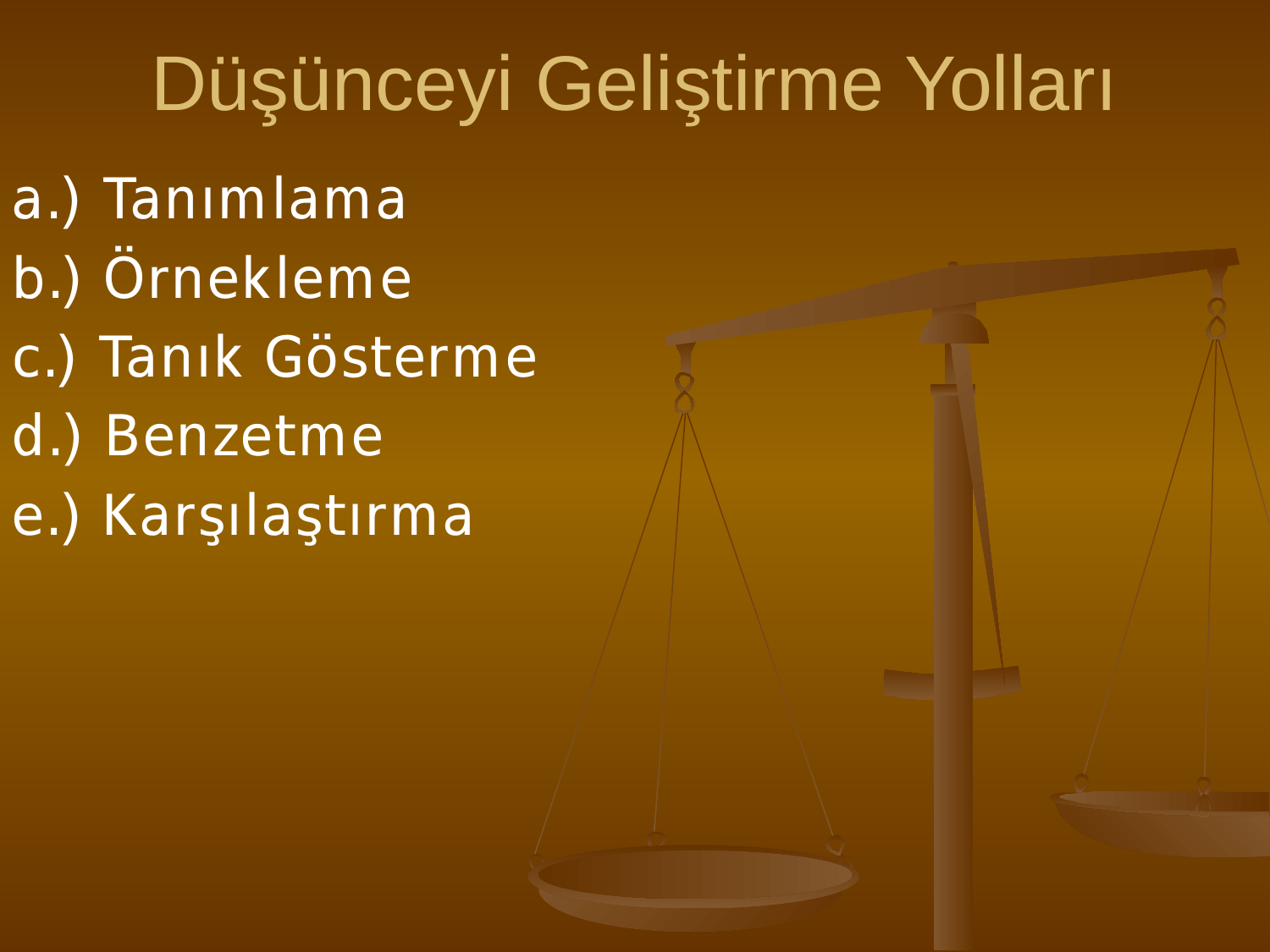

# Düşünceyi Geliştirme Yolları
a.) Tanımlama
b.) Örnekleme
c.) Tanık Gösterme
d.) Benzetme
e.) Karşılaştırma